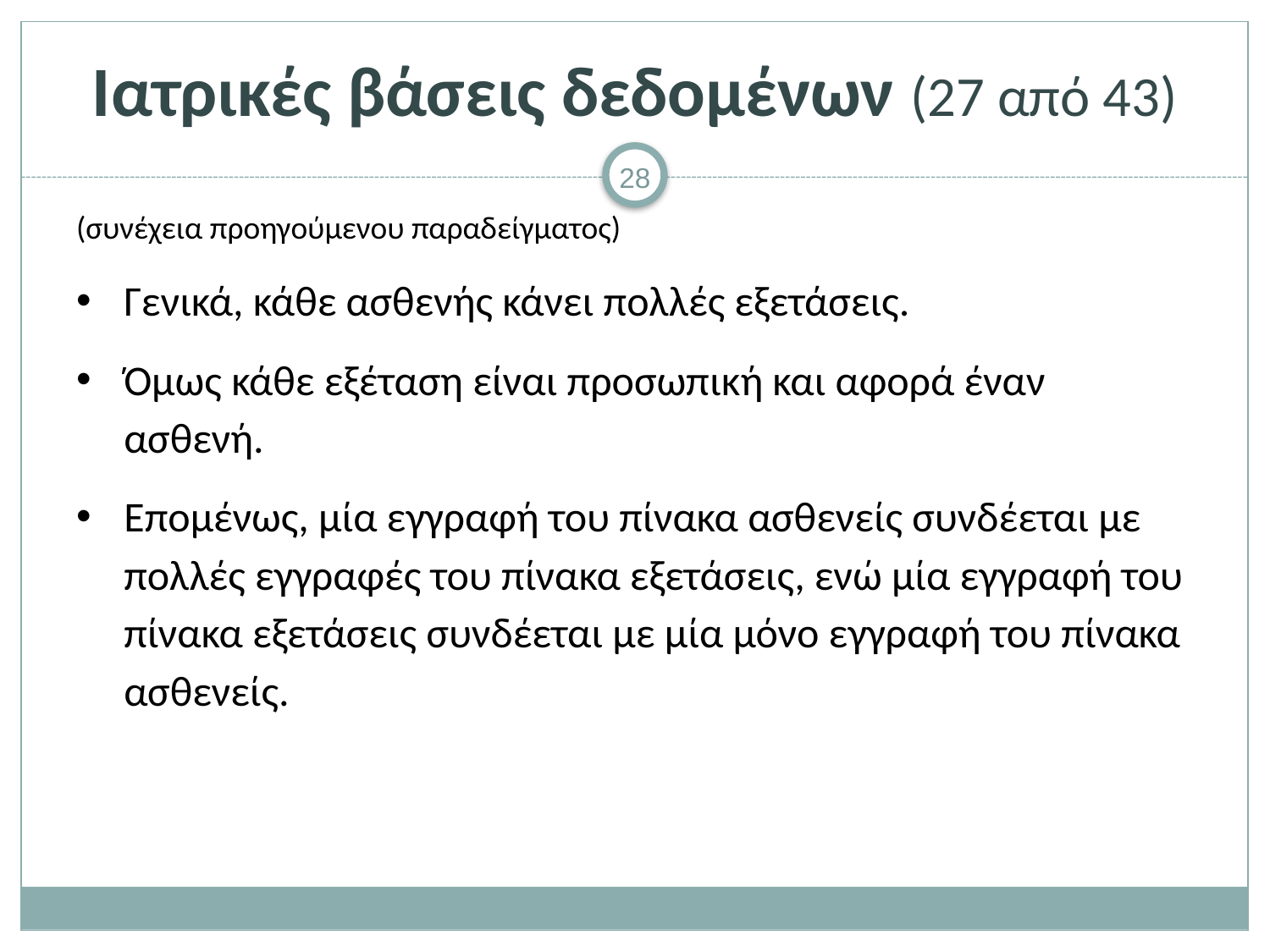

# Ιατρικές βάσεις δεδομένων (27 από 43)
(συνέχεια προηγούμενου παραδείγματος)
Γενικά, κάθε ασθενής κάνει πολλές εξετάσεις.
Όμως κάθε εξέταση είναι προσωπική και αφορά έναν ασθενή.
Επομένως, μία εγγραφή του πίνακα ασθενείς συνδέεται με πολλές εγγραφές του πίνακα εξετάσεις, ενώ μία εγγραφή του πίνακα εξετάσεις συνδέεται με μία μόνο εγγραφή του πίνακα ασθενείς.